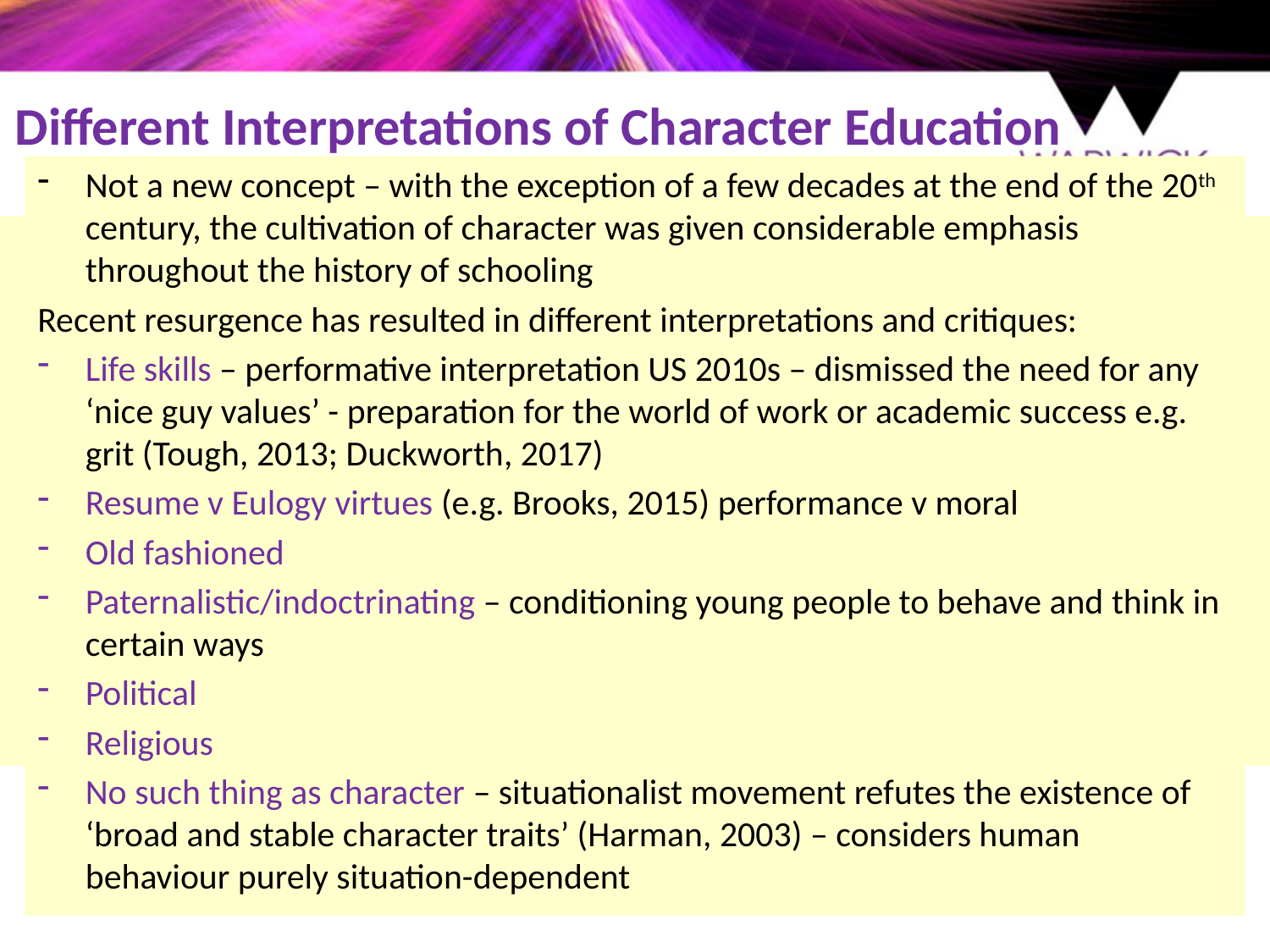

# Different Interpretations of Character Education
Not a new concept – with the exception of a few decades at the end of the 20th century, the cultivation of character was given considerable emphasis throughout the history of schooling
Recent resurgence has resulted in different interpretations and critiques:
Life skills – performative interpretation US 2010s – dismissed the need for any ‘nice guy values’ - preparation for the world of work or academic success e.g. grit (Tough, 2013; Duckworth, 2017)
Resume v Eulogy virtues (e.g. Brooks, 2015) performance v moral
Old fashioned
Paternalistic/indoctrinating – conditioning young people to behave and think in certain ways
Political
Religious
No such thing as character – situationalist movement refutes the existence of ‘broad and stable character traits’ (Harman, 2003) – considers human behaviour purely situation-dependent